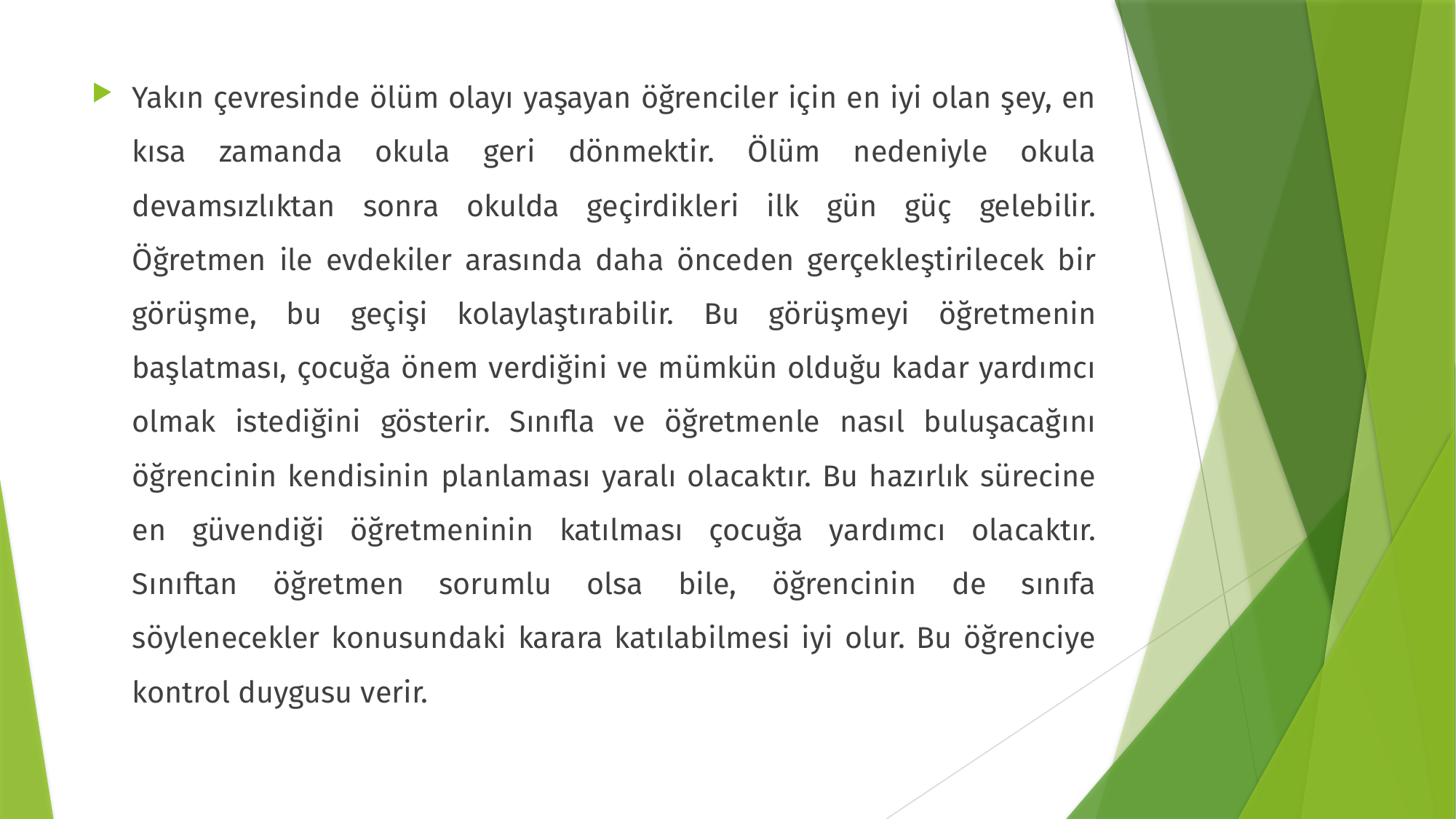

Yakın çevresinde ölüm olayı yaşayan öğrenciler için en iyi olan şey, en kısa zamanda okula geri dönmektir. Ölüm nedeniyle okula devamsızlıktan sonra okulda geçirdikleri ilk gün güç gelebilir. Öğretmen ile evdekiler arasında daha önceden gerçekleştirilecek bir görüşme, bu geçişi kolaylaştırabilir. Bu görüşmeyi öğretmenin başlatması, çocuğa önem verdiğini ve mümkün olduğu kadar yardımcı olmak istediğini gösterir. Sınıfla ve öğretmenle nasıl buluşacağını öğrencinin kendisinin planlaması yaralı olacaktır. Bu hazırlık sürecine en güvendiği öğretmeninin katılması çocuğa yardımcı olacaktır. Sınıftan öğretmen sorumlu olsa bile, öğrencinin de sınıfa söylenecekler konusundaki karara katılabilmesi iyi olur. Bu öğrenciye kontrol duygusu verir.